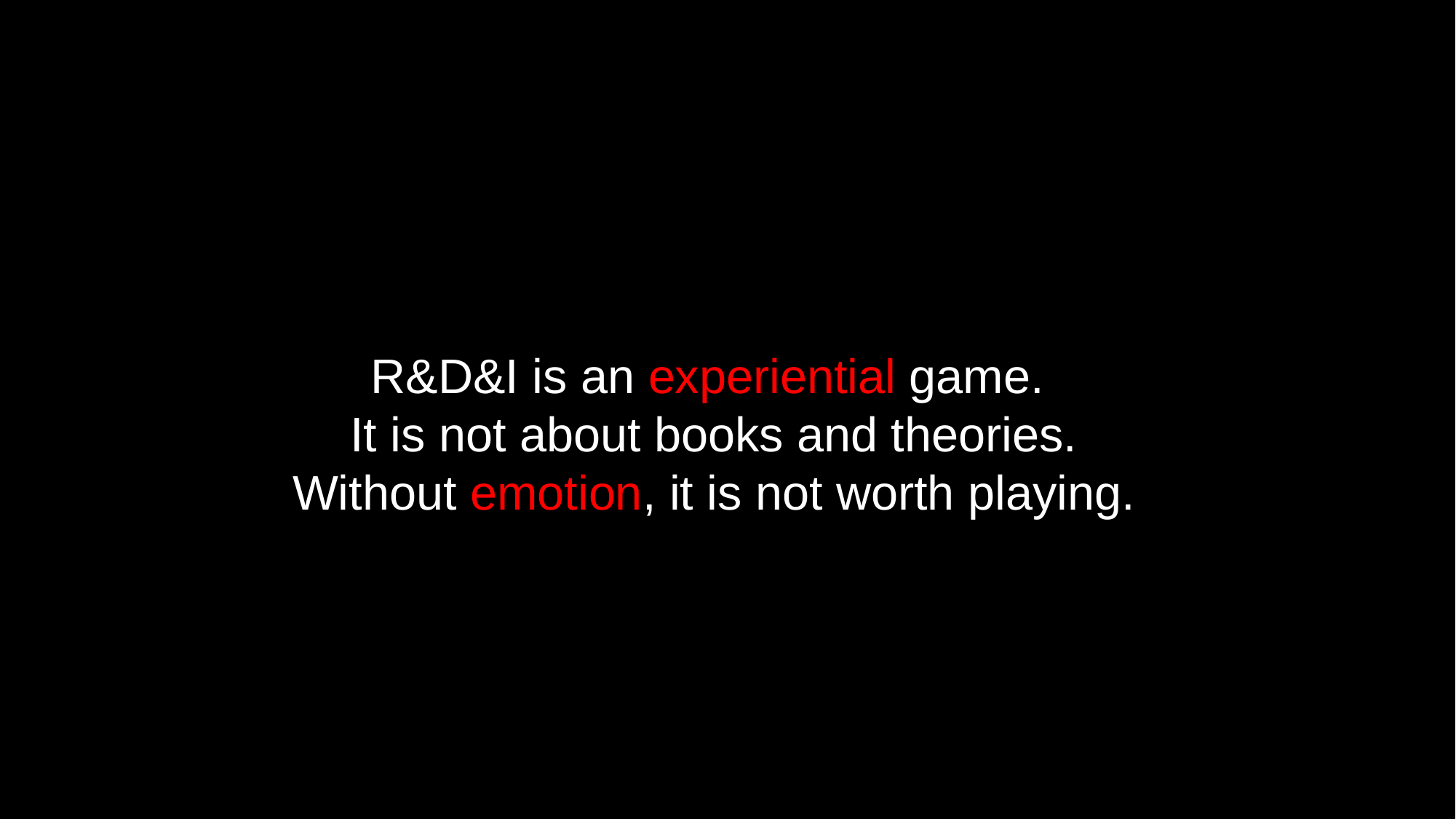

R&D&I is an experiential game.
It is not about books and theories.
Without emotion, it is not worth playing.